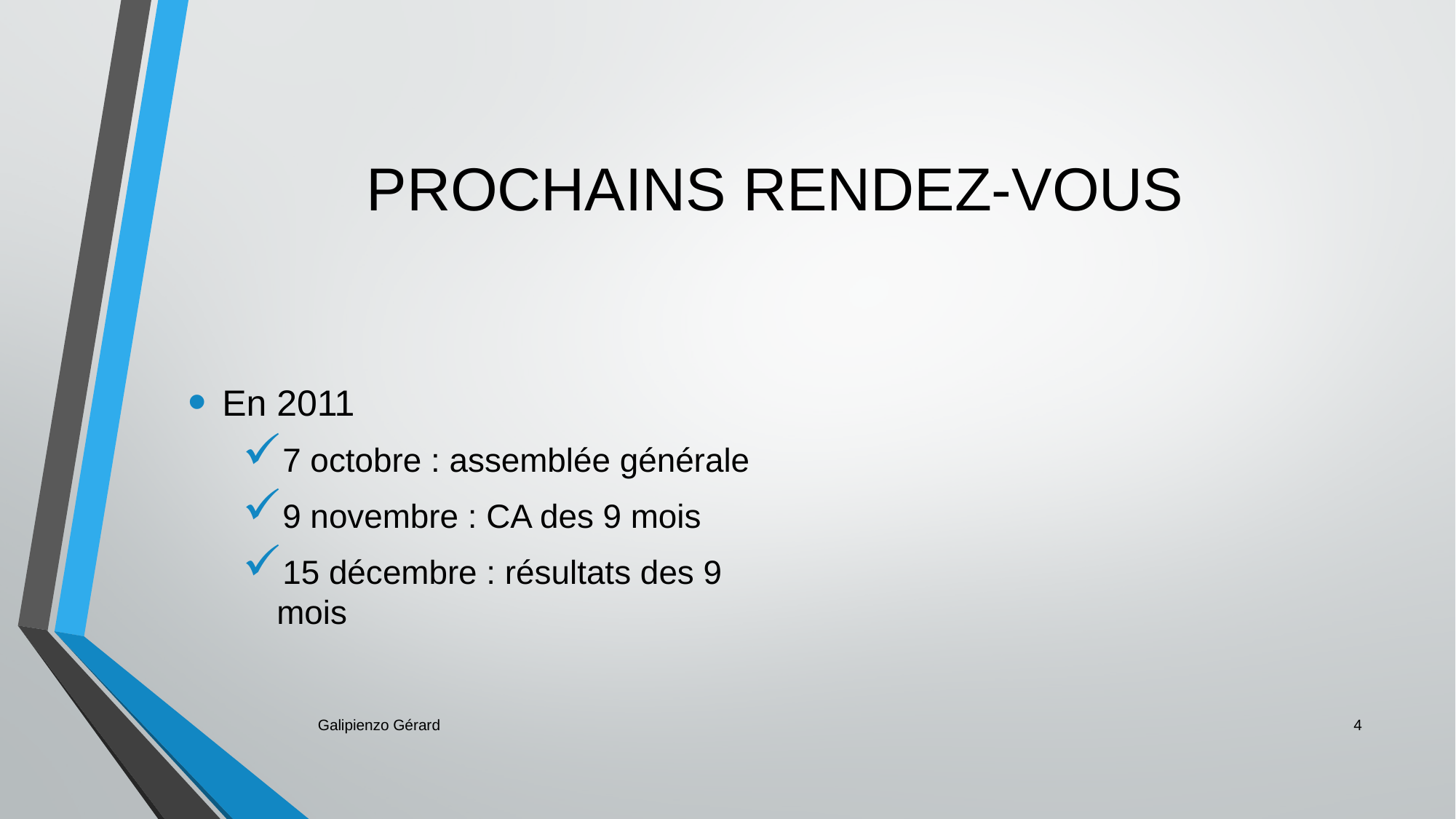

# PROCHAINS RENDEZ-VOUS
En 2011
7 octobre : assemblée générale
9 novembre : CA des 9 mois
15 décembre : résultats des 9 mois

Galipienzo Gérard
4